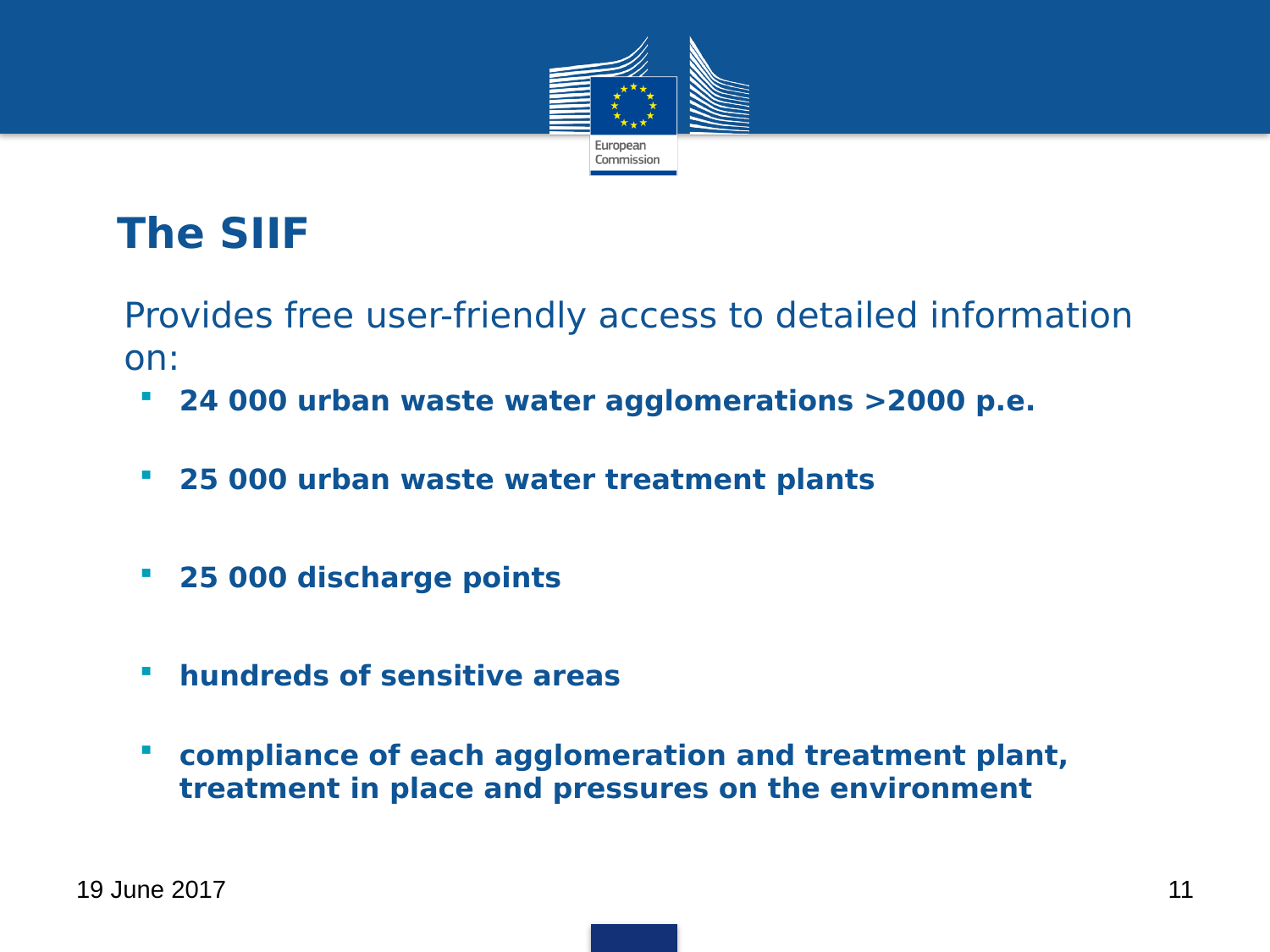

# The SIIF
Provides free user-friendly access to detailed information on:
24 000 urban waste water agglomerations >2000 p.e.

25 000 urban waste water treatment plants

25 000 discharge points

hundreds of sensitive areas

compliance of each agglomeration and treatment plant, treatment in place and pressures on the environment

19 June 2017
11